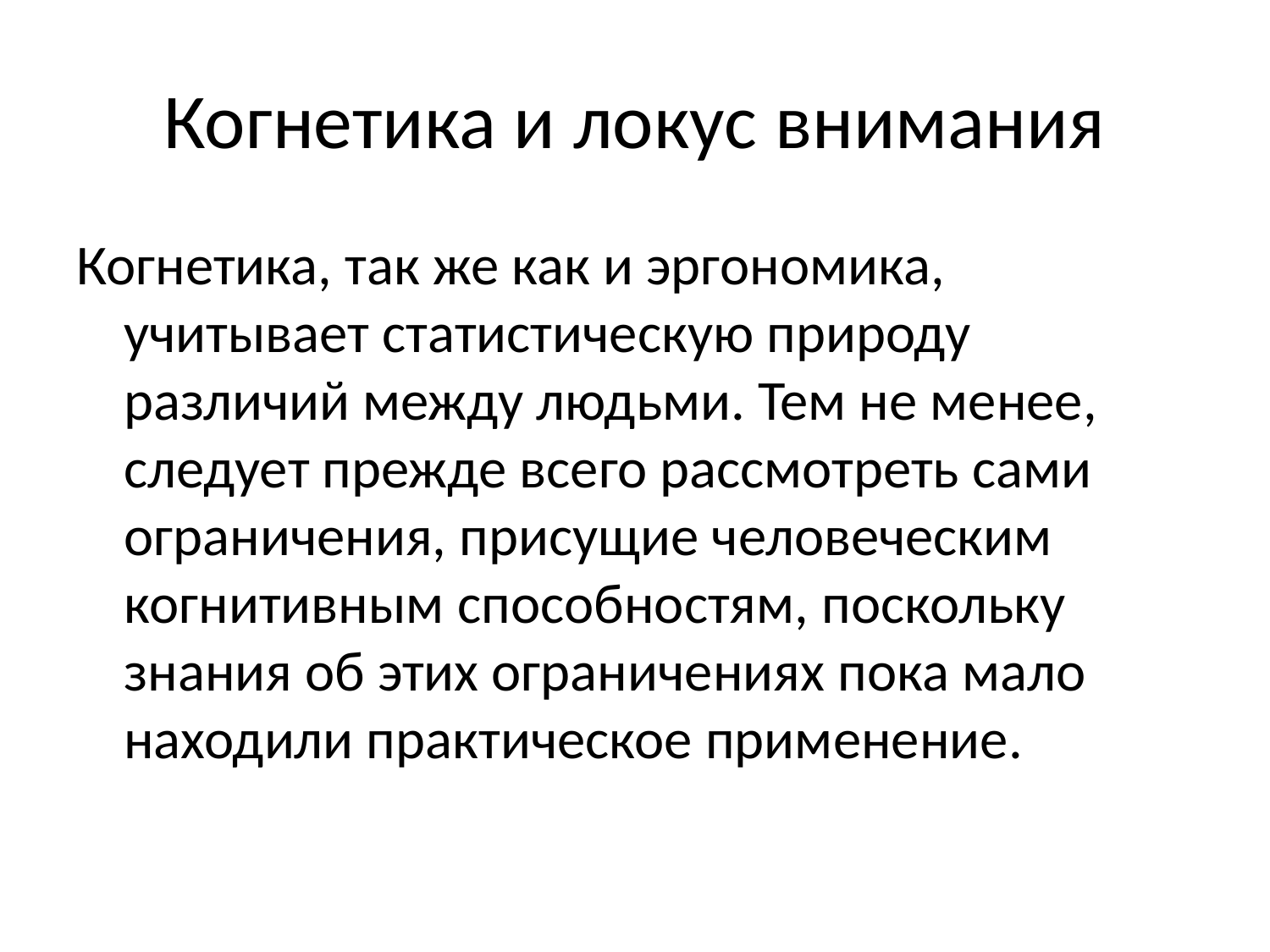

# Когнетика и локус внимания
Когнетика, так же как и эргономика, учитывает статистическую природу различий между людьми. Тем не менее, следует прежде всего рассмотреть сами ограничения, присущие человеческим когнитивным способностям, поскольку знания об этих ограничениях пока мало находили практическое применение.